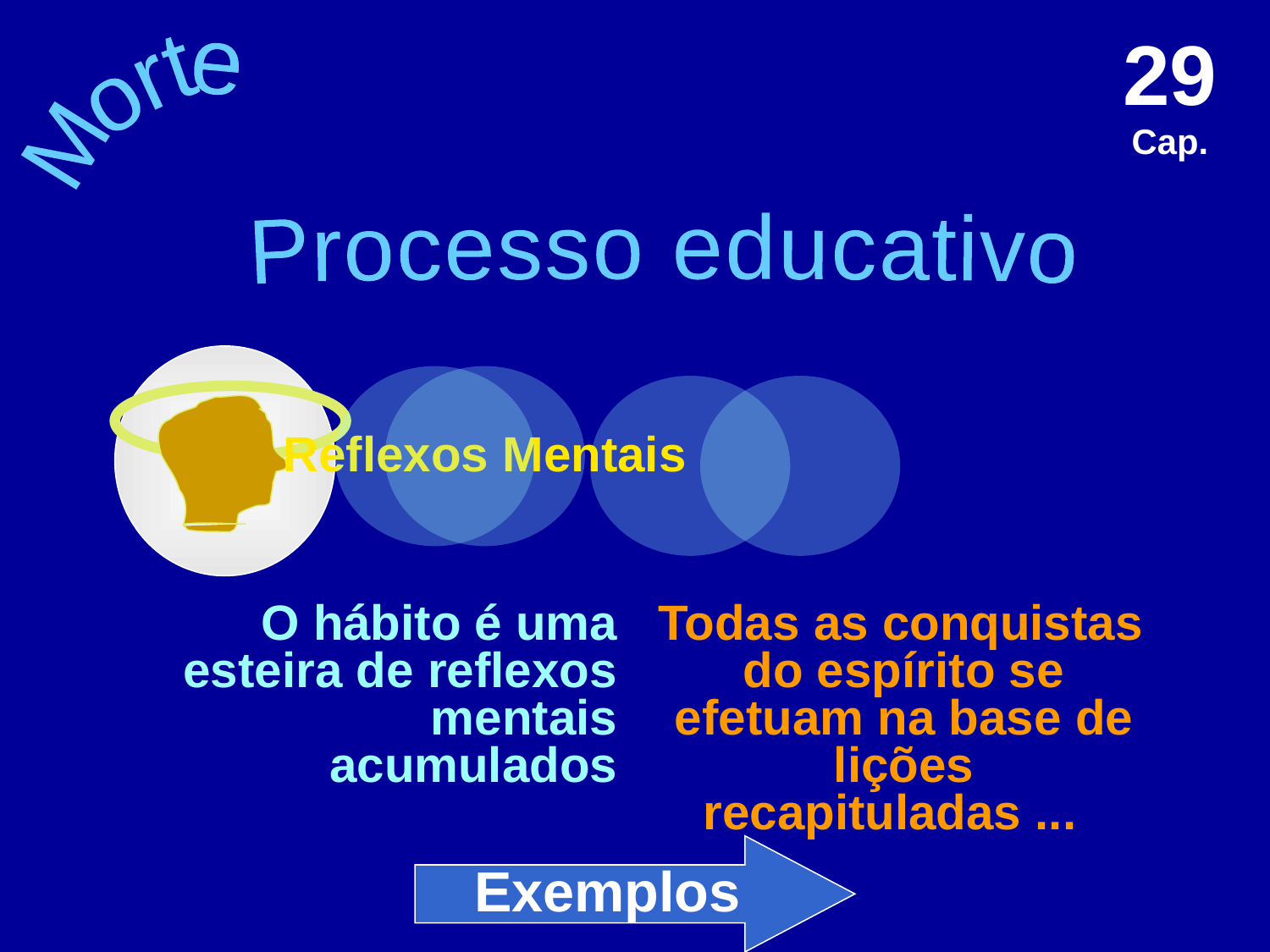

29 Cap.
Morte
 Processo educativo

Reflexos Mentais

O hábito é uma esteira de reflexos mentais acumulados
   Todas as conquistas do espírito se efetuam na base de lições recapituladas ...
Exemplos